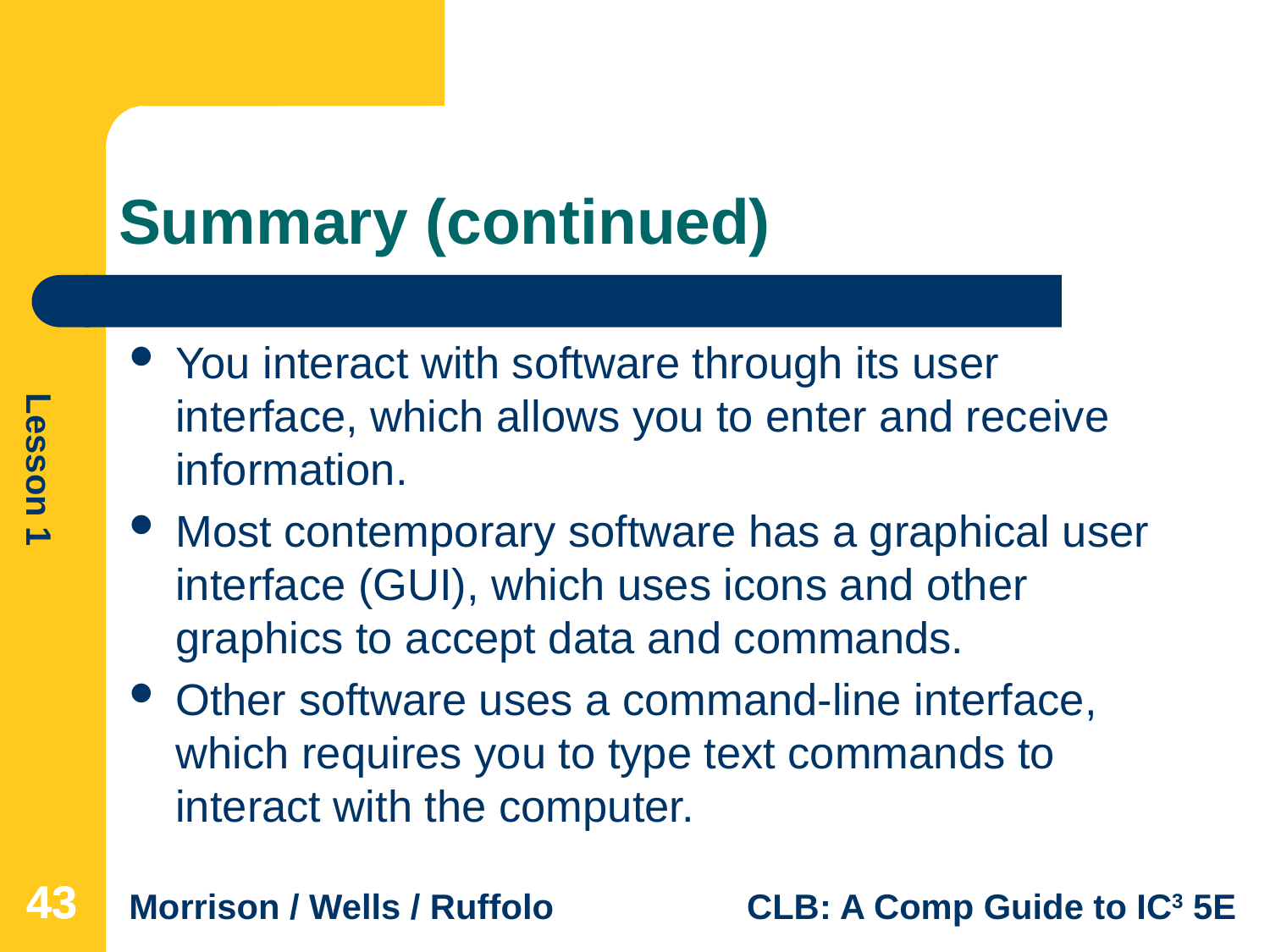

# Summary (continued)
You interact with software through its user interface, which allows you to enter and receive information.
Most contemporary software has a graphical user interface (GUI), which uses icons and other graphics to accept data and commands.
Other software uses a command-line interface, which requires you to type text commands to interact with the computer.
43
43
43